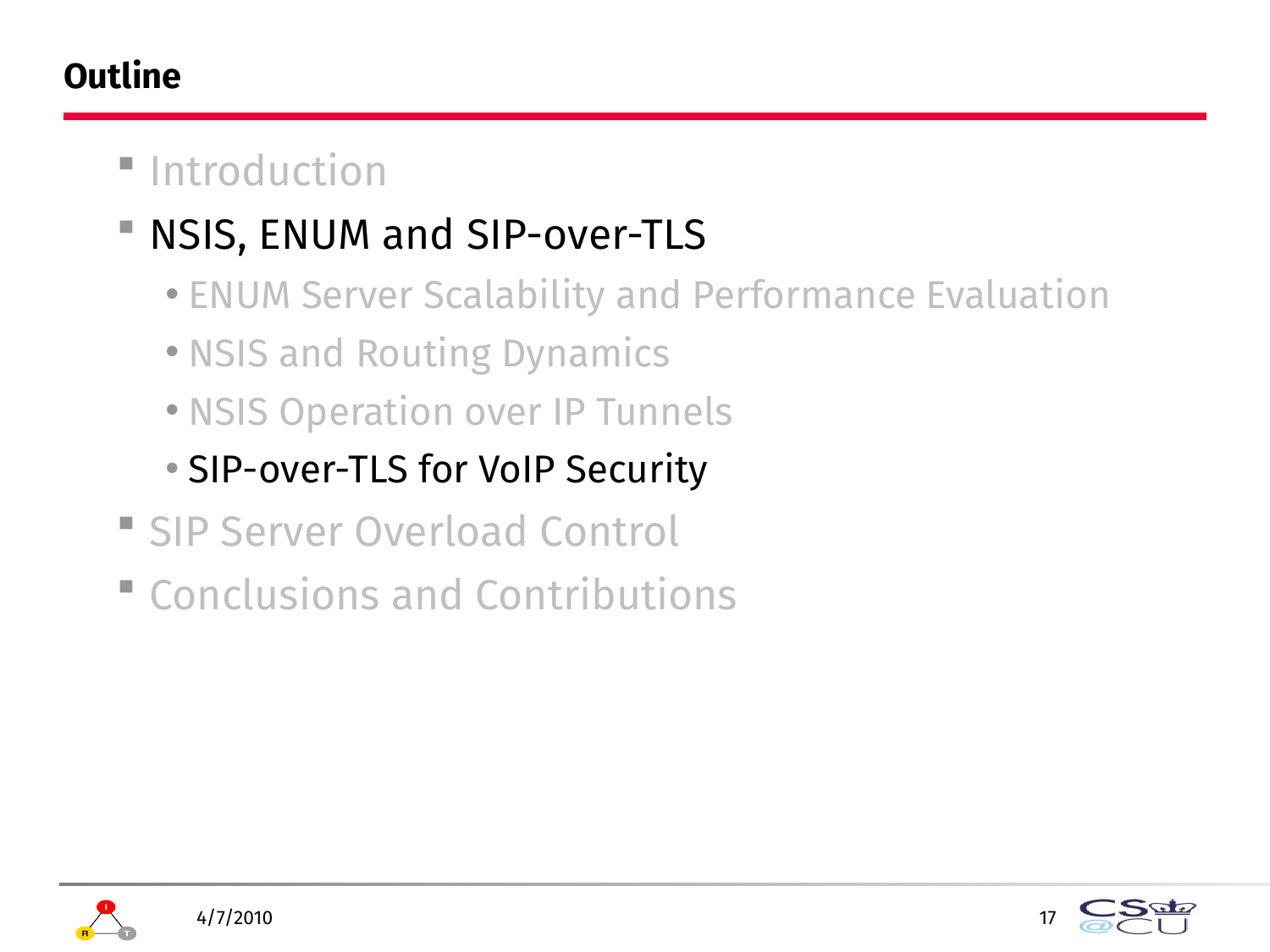

# Outline
Introduction
NSIS, ENUM and SIP-over-TLS
ENUM Server Scalability and Performance Evaluation
NSIS and Routing Dynamics
NSIS Operation over IP Tunnels
SIP-over-TLS for VoIP Security
SIP Server Overload Control
Conclusions and Contributions

4/7/2010
17